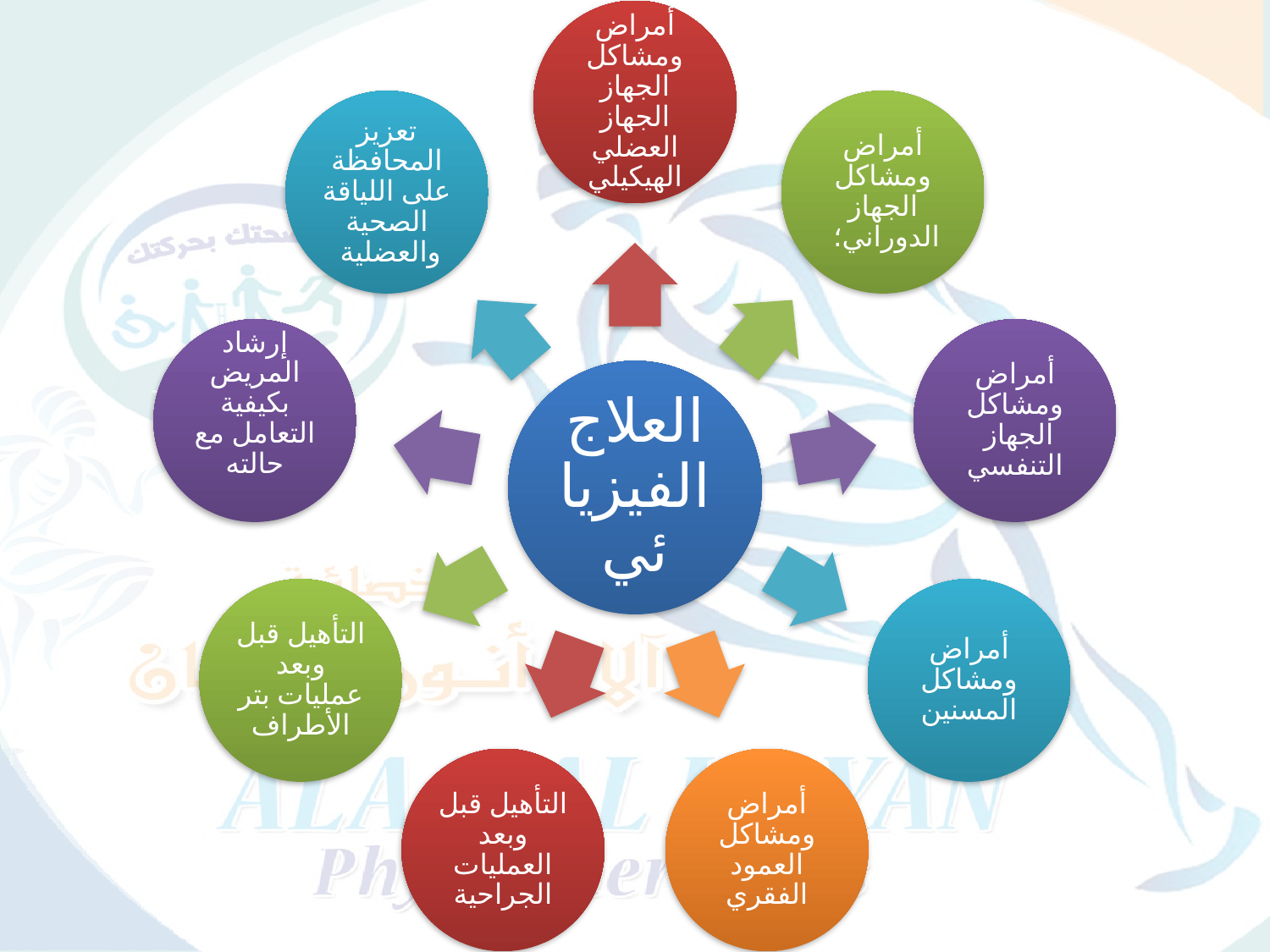

العلاج الفيزيائي

أمراض ومشاكل الجهاز الجهاز العضلي الهيكيلي

أمراض ومشاكل الجهاز الدوراني؛

أمراض ومشاكل الجهاز  التنفسي

أمراض ومشاكل المسنين

أمراض ومشاكل العمود الفقري

التأهيل قبل وبعد العمليات الجراحية

التأهيل قبل وبعد عمليات بتر الأطراف

إرشاد المريض بكيفية التعامل مع حالته

تعزيز المحافظة على اللياقة الصحية والعضلية